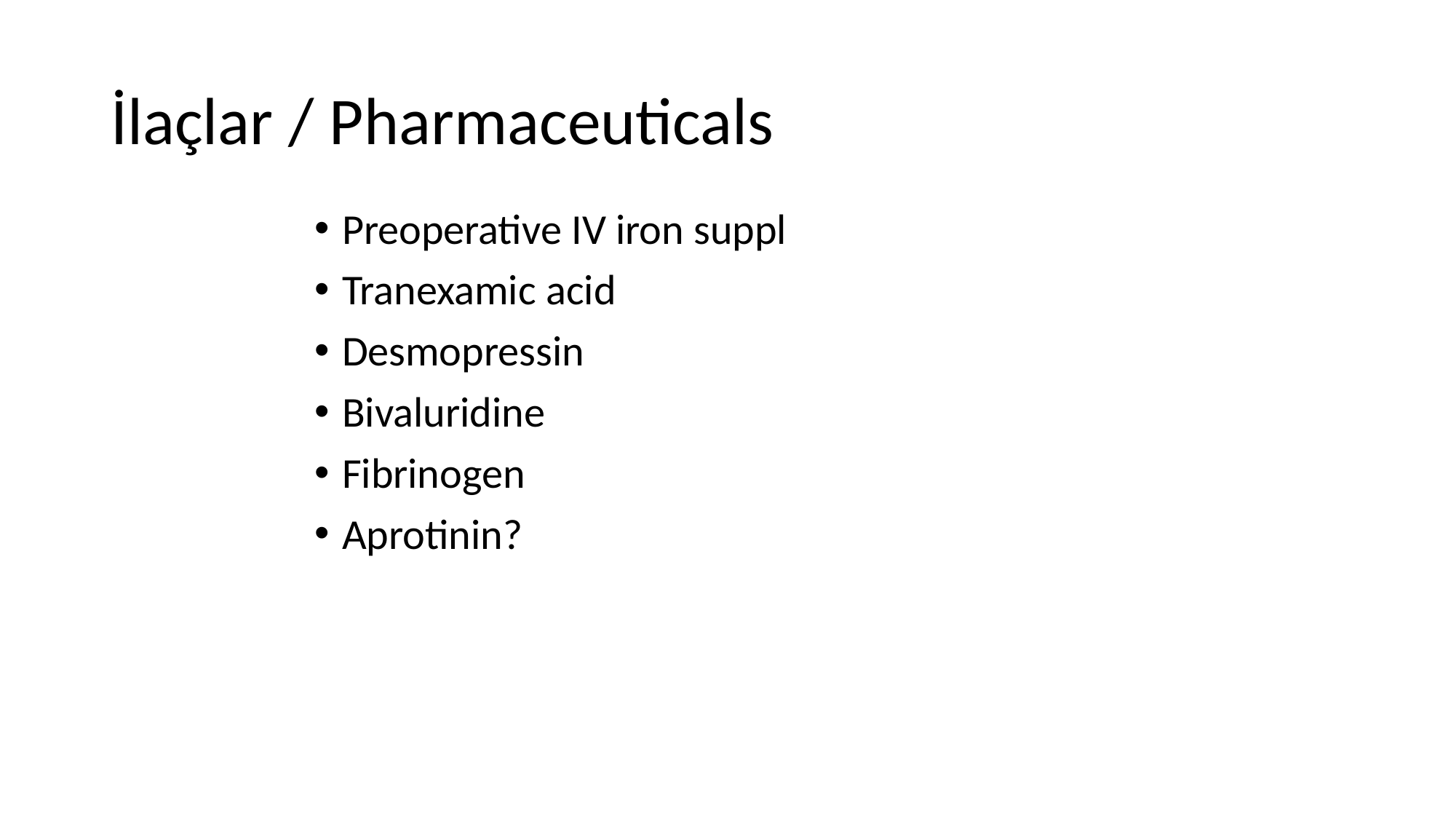

# İlaçlar / Pharmaceuticals
Preoperative IV iron suppl
Tranexamic acid
Desmopressin
Bivaluridine
Fibrinogen
Aprotinin?